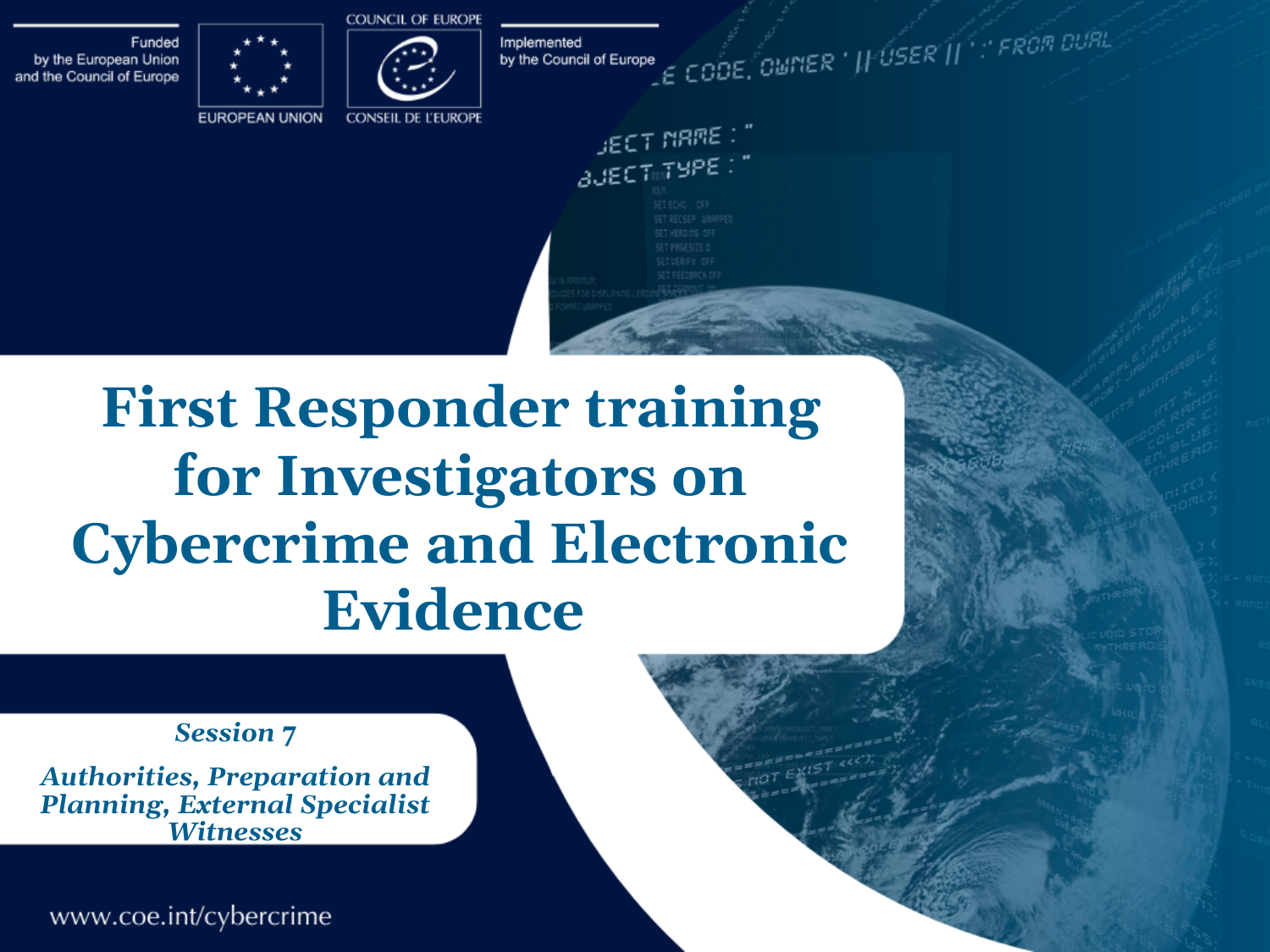

#
First Responder training for Investigators on Cybercrime and Electronic Evidence
Session 7
Authorities, Preparation and Planning, External Specialist Witnesses